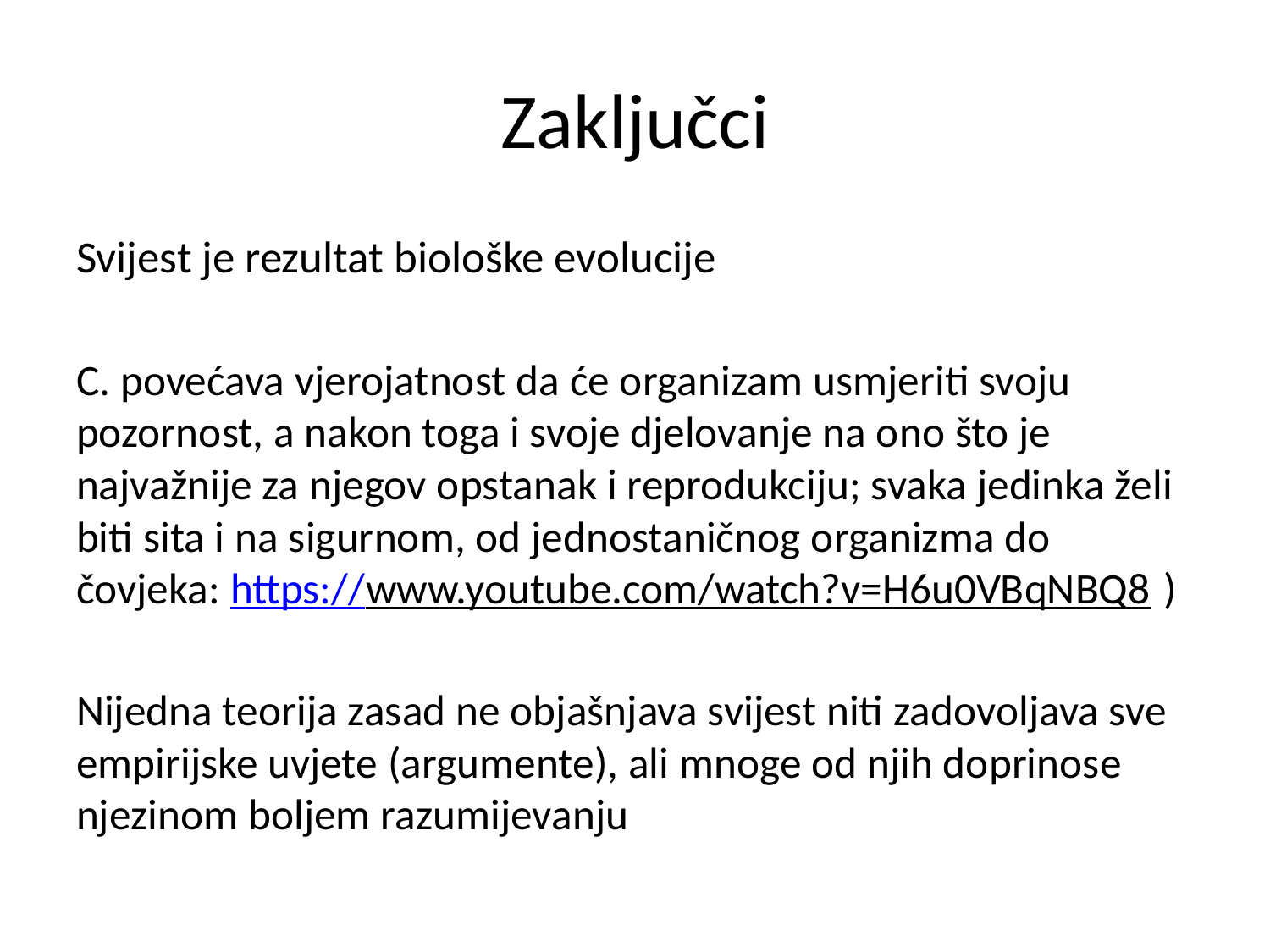

# Zaključci
Svijest je rezultat biološke evolucije

C. povećava vjerojatnost da će organizam usmjeriti svoju pozornost, a nakon toga i svoje djelovanje na ono što je najvažnije za njegov opstanak i reprodukciju; svaka jedinka želi biti sita i na sigurnom, od jednostaničnog organizma do čovjeka: https://www.youtube.com/watch?v=H6u0VBqNBQ8 )

Nijedna teorija zasad ne objašnjava svijest niti zadovoljava sve empirijske uvjete (argumente), ali mnoge od njih doprinose njezinom boljem razumijevanju